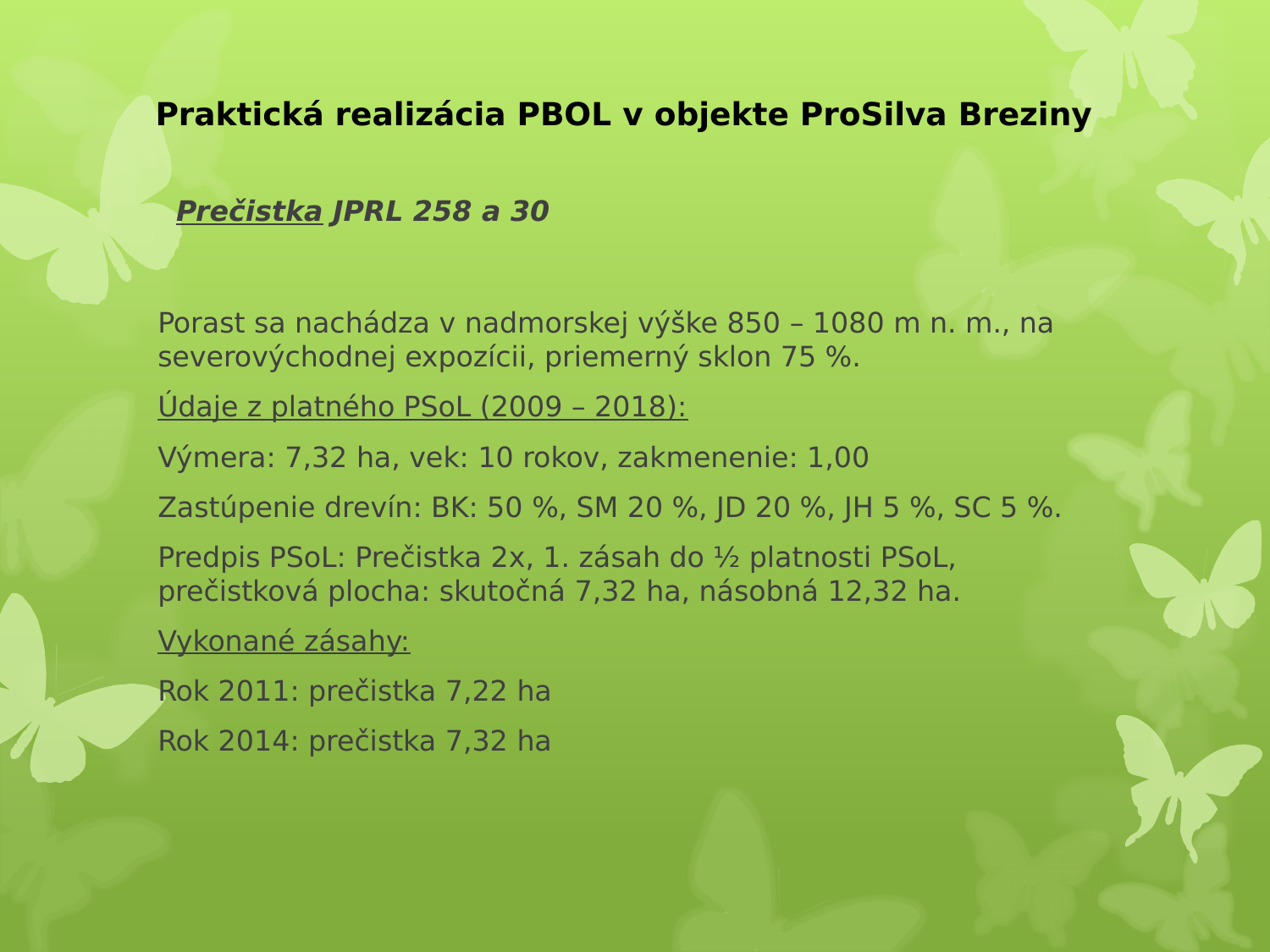

Praktická realizácia PBOL v objekte ProSilva Breziny
# Prečistka JPRL 258 a 30
Porast sa nachádza v nadmorskej výške 850 – 1080 m n. m., na severovýchodnej expozícii, priemerný sklon 75 %.
Údaje z platného PSoL (2009 – 2018):
Výmera: 7,32 ha, vek: 10 rokov, zakmenenie: 1,00
Zastúpenie drevín: BK: 50 %, SM 20 %, JD 20 %, JH 5 %, SC 5 %.
Predpis PSoL: Prečistka 2x, 1. zásah do ½ platnosti PSoL, prečistková plocha: skutočná 7,32 ha, násobná 12,32 ha.
Vykonané zásahy:
Rok 2011: prečistka 7,22 ha
Rok 2014: prečistka 7,32 ha